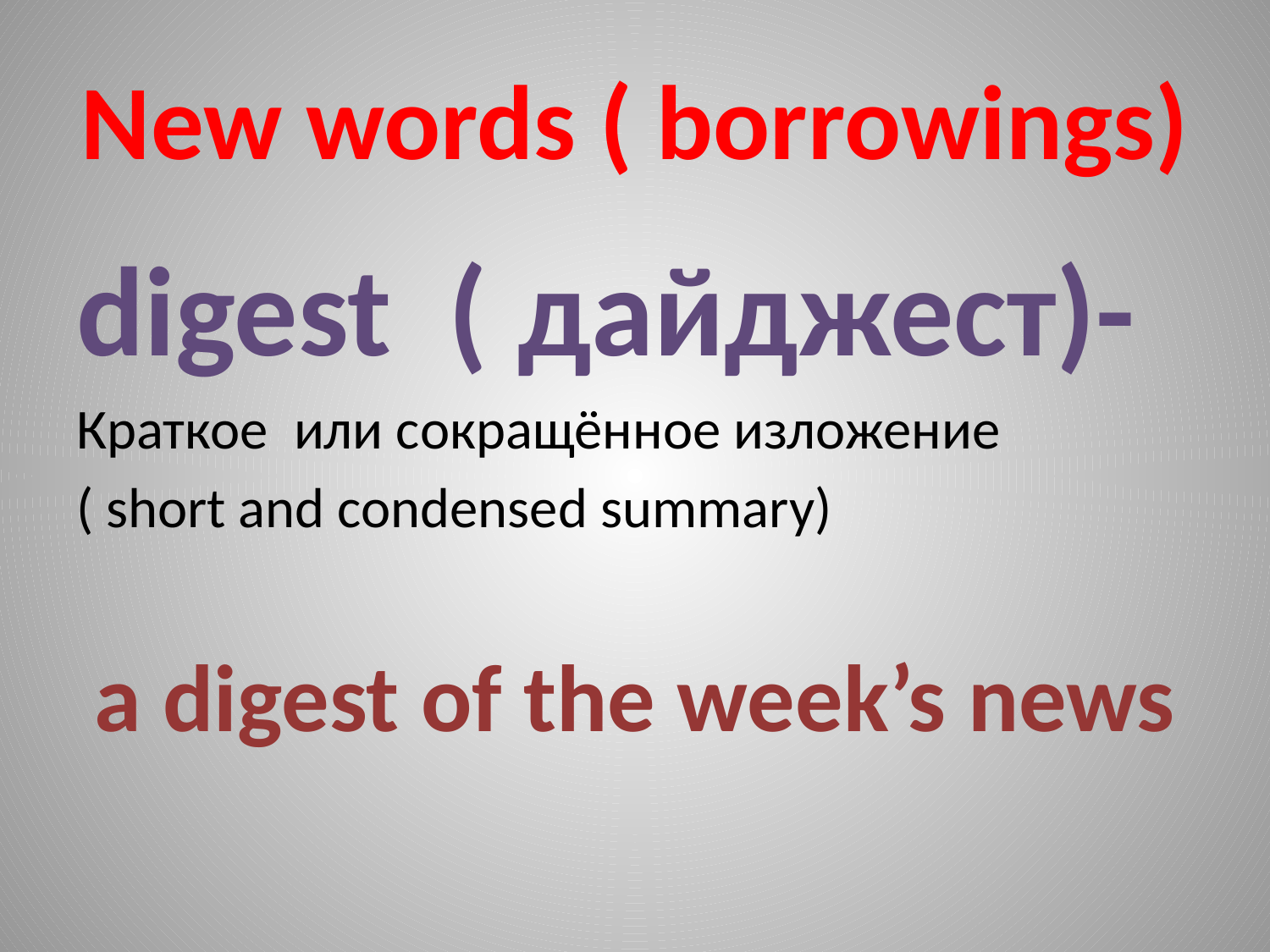

# New words ( borrowings)
digest  ( дайджест)-
Краткое  или сокращённое изложение
( short and condensed summary)

a digest of the week’s news